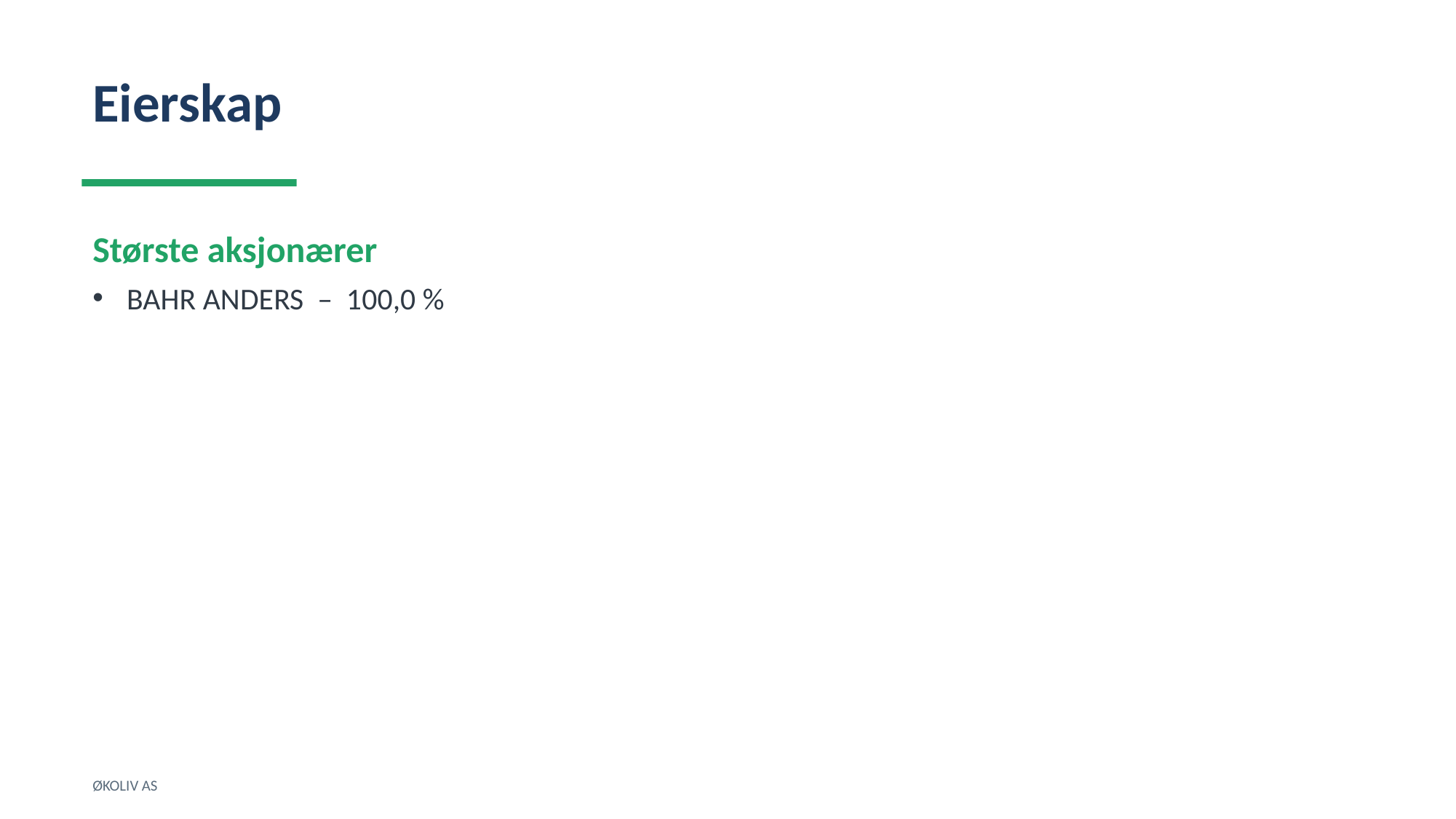

Eierskap

Største aksjonærer
BAHR ANDERS  –  100,0 %
ØKOLIV AS